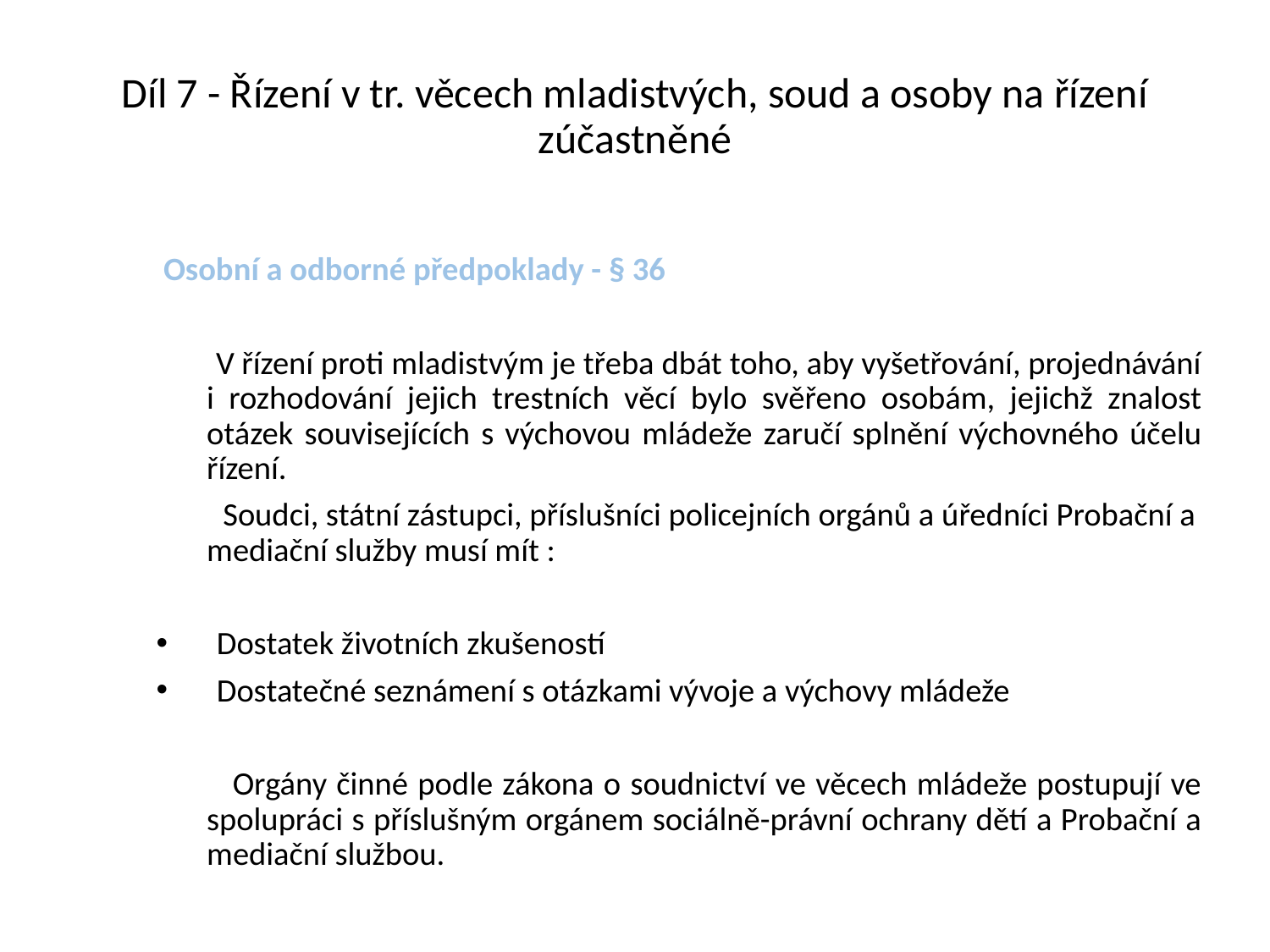

# Díl 7 - Řízení v tr. věcech mladistvých, soud a osoby na řízení zúčastněné
 Osobní a odborné předpoklady - § 36

        V řízení proti mladistvým je třeba dbát toho, aby vyšetřování, projednávání i rozhodování jejich trestních věcí bylo svěřeno osobám, jejichž znalost otázek souvisejících s výchovou mládeže zaručí splnění výchovného účelu řízení.
         Soudci, státní zástupci, příslušníci policejních orgánů a úředníci Probační a mediační služby musí mít :

Dostatek životních zkušeností
Dostatečné seznámení s otázkami vývoje a výchovy mládeže

        Orgány činné podle zákona o soudnictví ve věcech mládeže postupují ve spolupráci s příslušným orgánem sociálně-právní ochrany dětí a Probační a mediační službou.